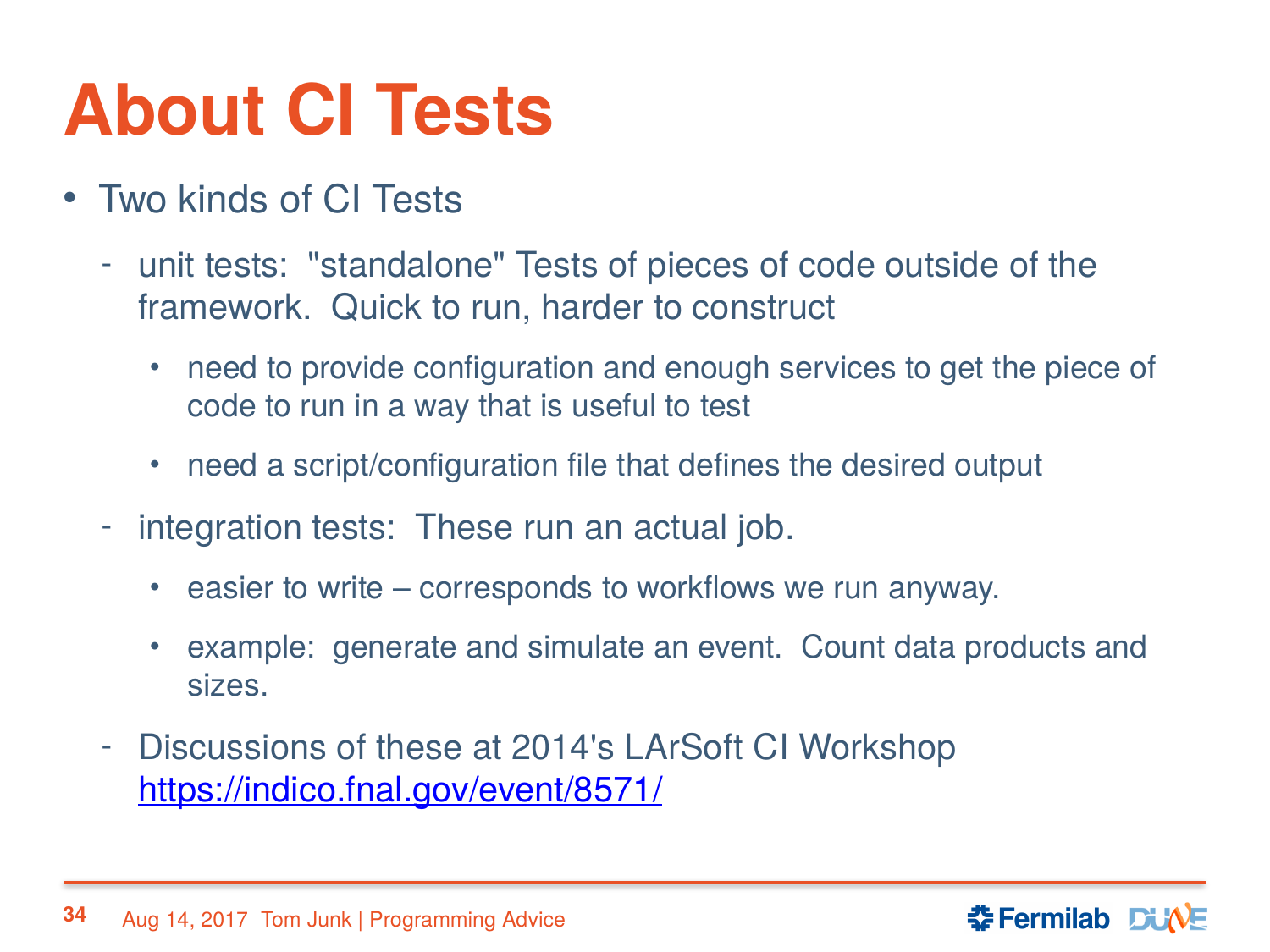

# About CI Tests
Two kinds of CI Tests
unit tests:  "standalone" Tests of pieces of code outside of the framework.  Quick to run, harder to construct
need to provide configuration and enough services to get the piece of code to run in a way that is useful to test
need a script/configuration file that defines the desired output
integration tests:  These run an actual job.
easier to write – corresponds to workflows we run anyway.
example:  generate and simulate an event.  Count data products and sizes.
Discussions of these at 2014's LArSoft CI Workshop
https://indico.fnal.gov/event/8571/

34
Aug 14, 2017
Tom Junk | Programming Advice